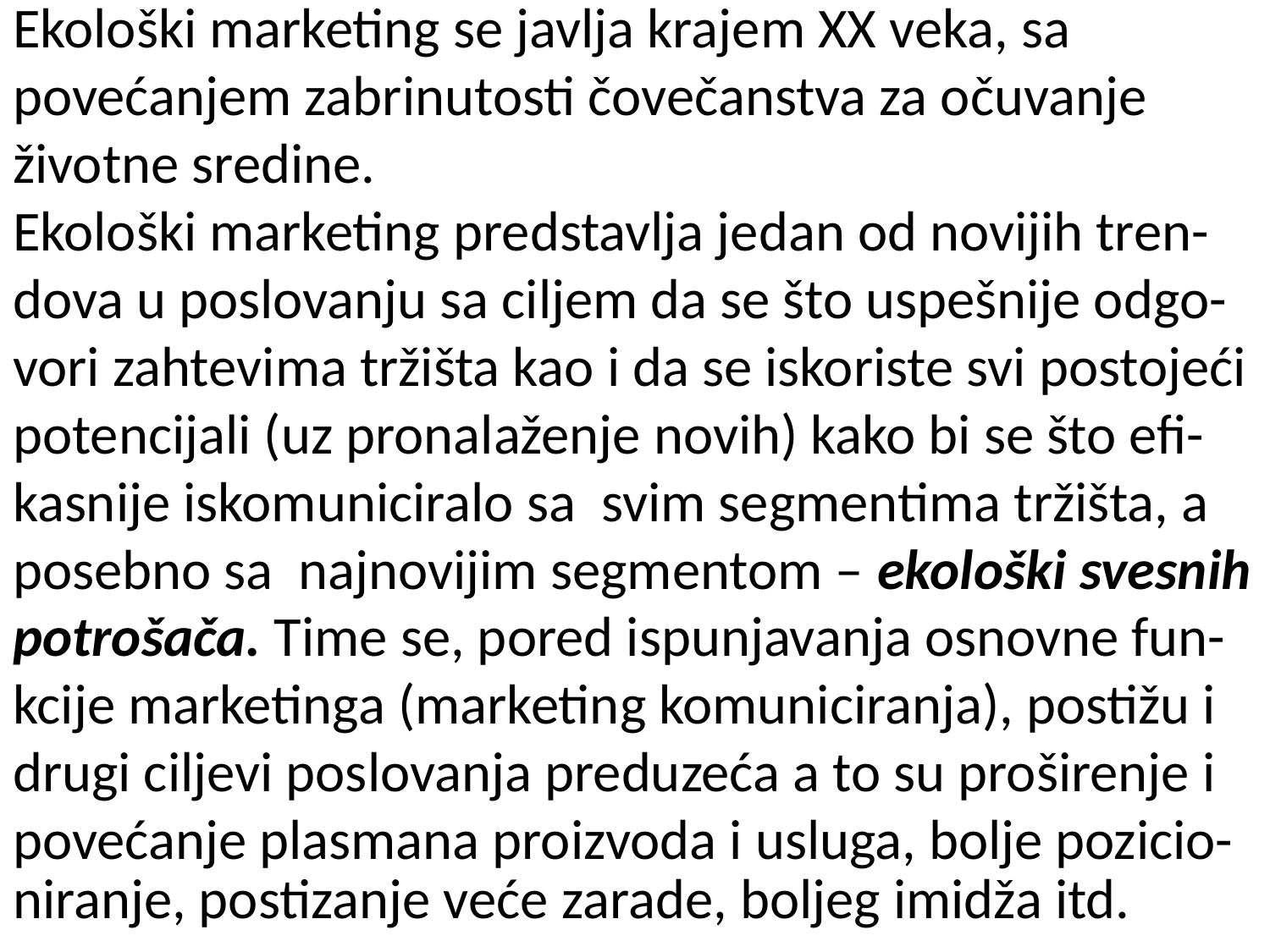

# Ekološki marketing se javlja krajem XX veka, sa povećanjem zabrinutosti čovečanstva za očuvanje životne sredine. Ekološki marketing predstavlja jedan od novijih tren-dova u poslovanju sa ciljem da se što uspešnije odgo-vori zahtevima tržišta kao i da se iskoriste svi postojeći potencijali (uz pronalaženje novih) kako bi se što efi-kasnije iskomuniciralo sa  svim segmentima tržišta, a posebno sa  najnovijim segmentom – ekološki svesnih potrošača. Time se, pored ispunjavanja osnovne fun-kcije marketinga (marketing komuniciranja), postižu i drugi ciljevi poslovanja preduzeća a to su proširenje i povećanje plasmana proizvoda i usluga, bolje pozicio-
niranje, postizanje veće zarade, boljeg imidža itd.